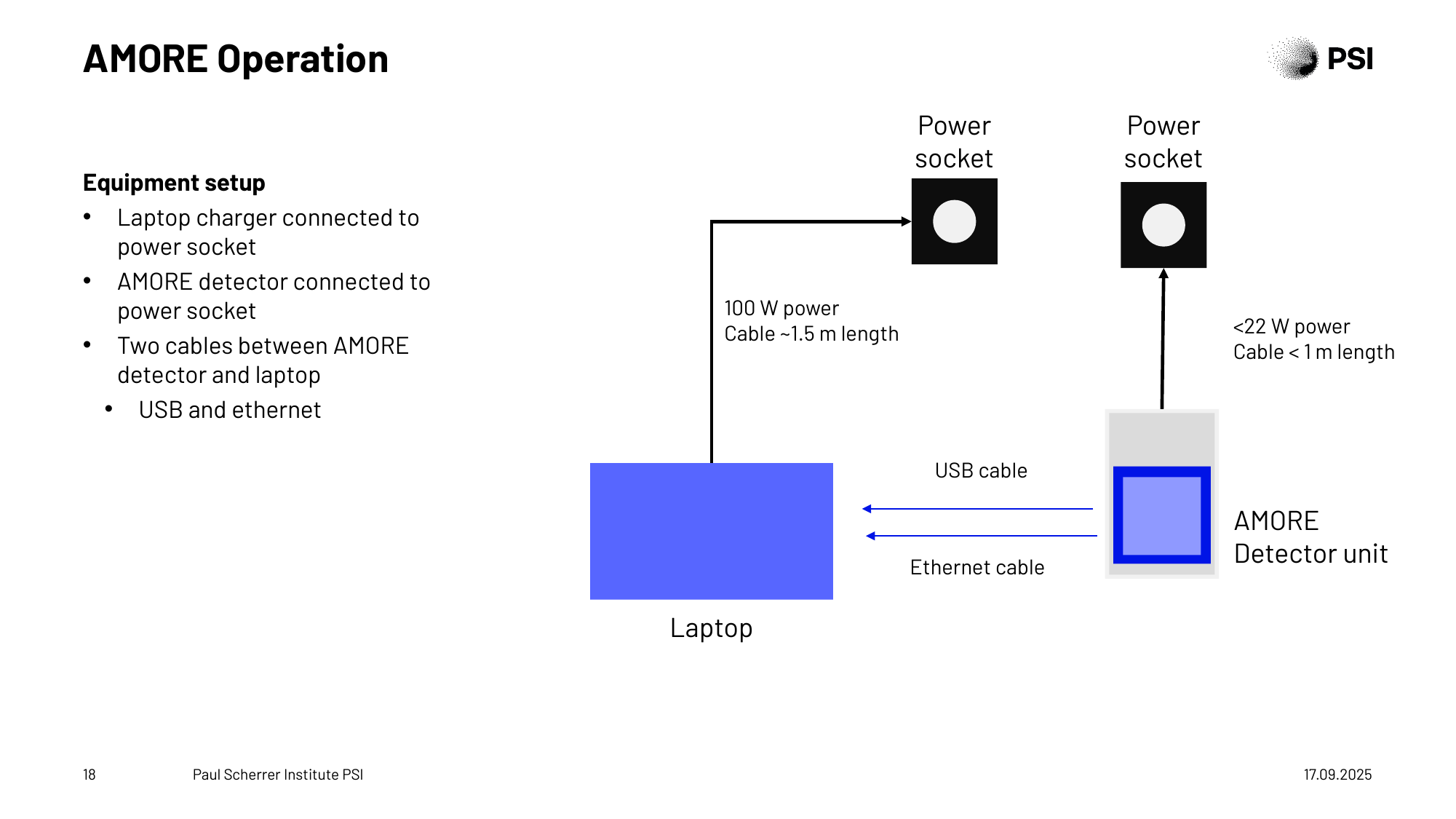

# AMORE Operation
Power socket
Power socket
Equipment setup
Laptop charger connected to power socket
AMORE detector connected to power socket
Two cables between AMORE detector and laptop
USB and ethernet

100 W power
Cable ~1.5 m length
<22 W power
Cable < 1 m length

USB cable

AMORE Detector unit
Ethernet cable
Laptop
18
Paul Scherrer Institute PSI
17.09.2025